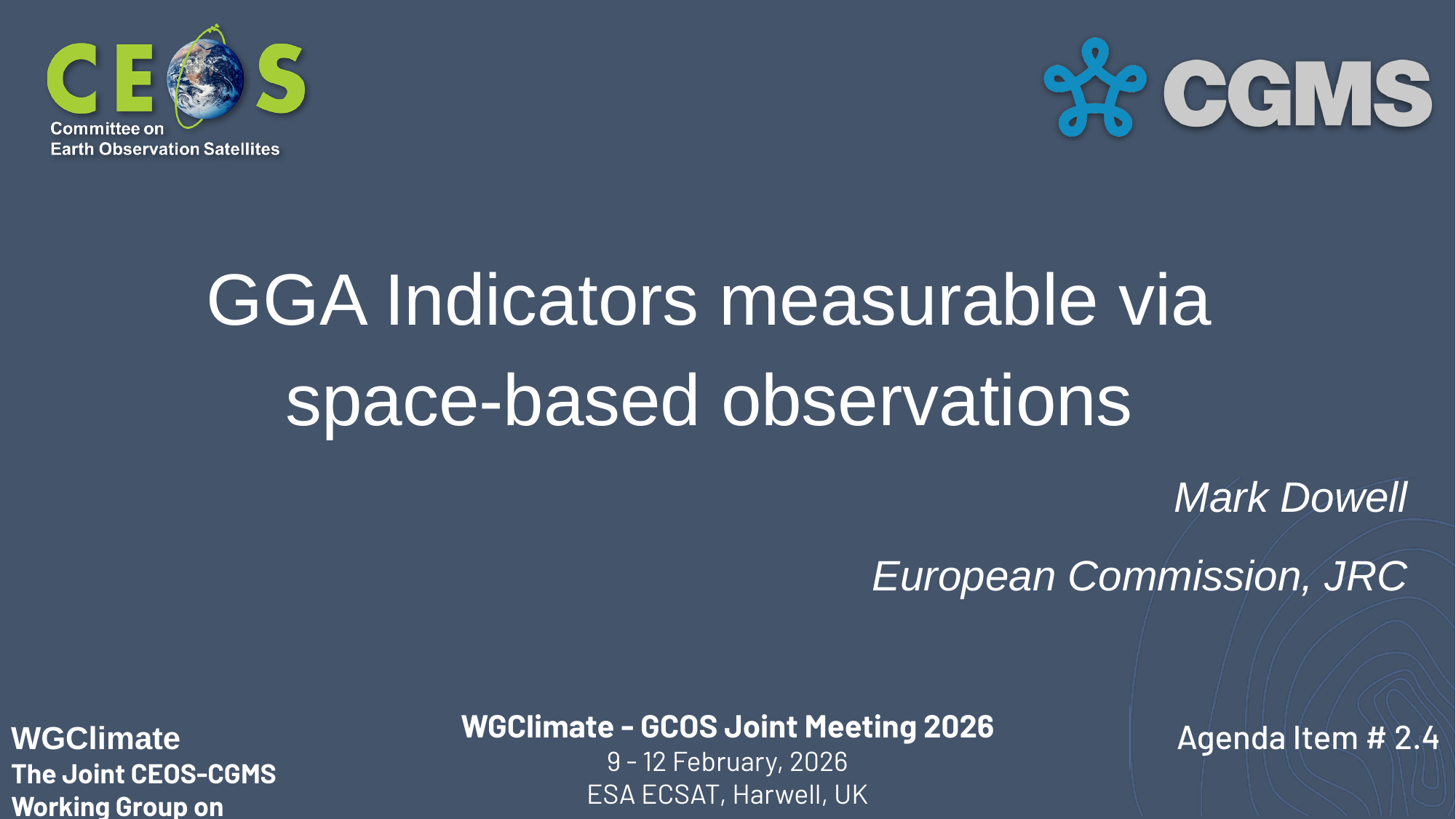

# GGA Indicators measurable via space-based observations
Mark Dowell
European Commission, JRC

Agenda Item # 2.4